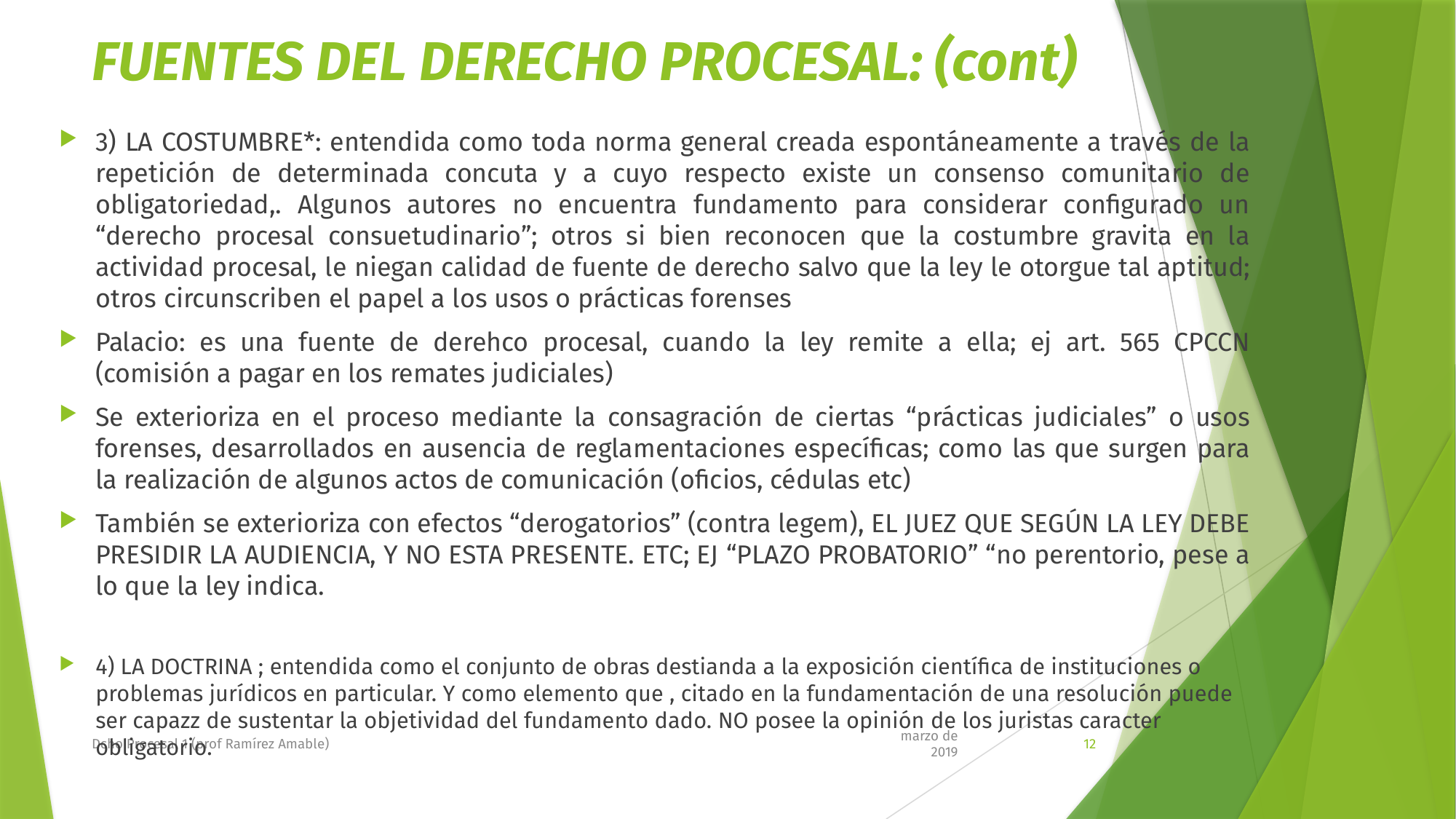

# FUENTES DEL DERECHO PROCESAL: (cont)
3) LA COSTUMBRE*: entendida como toda norma general creada espontáneamente a través de la repetición de determinada concuta y a cuyo respecto existe un consenso comunitario de obligatoriedad,. Algunos autores no encuentra fundamento para considerar configurado un “derecho procesal consuetudinario”; otros si bien reconocen que la costumbre gravita en la actividad procesal, le niegan calidad de fuente de derecho salvo que la ley le otorgue tal aptitud; otros circunscriben el papel a los usos o prácticas forenses
Palacio: es una fuente de derehco procesal, cuando la ley remite a ella; ej art. 565 CPCCN (comisión a pagar en los remates judiciales)
Se exterioriza en el proceso mediante la consagración de ciertas “prácticas judiciales” o usos forenses, desarrollados en ausencia de reglamentaciones específicas; como las que surgen para la realización de algunos actos de comunicación (oficios, cédulas etc)
También se exterioriza con efectos “derogatorios” (contra legem), EL JUEZ QUE SEGÚN LA LEY DEBE PRESIDIR LA AUDIENCIA, Y NO ESTA PRESENTE. ETC; EJ “PLAZO PROBATORIO” “no perentorio, pese a lo que la ley indica.

4) LA DOCTRINA ; entendida como el conjunto de obras destianda a la exposición científica de instituciones o problemas jurídicos en particular. Y como elemento que , citado en la fundamentación de una resolución puede ser capazz de sustentar la objetividad del fundamento dado. NO posee la opinión de los juristas caracter obligatorio.

Dcho Procesal 1 (prof Ramírez Amable)
marzo de 2019
12